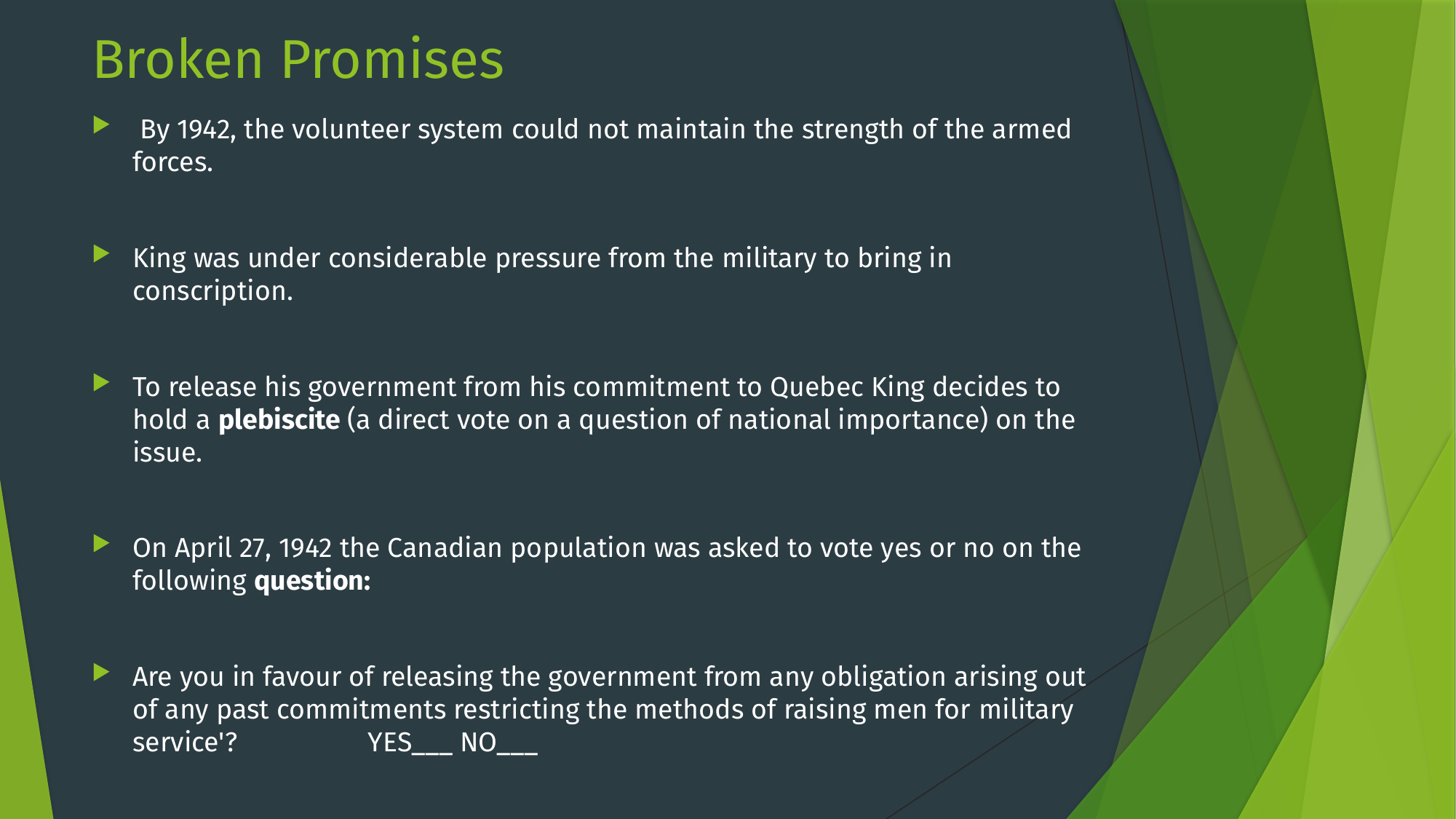

# Broken Promises
 By 1942, the volunteer system could not maintain the strength of the armed forces.

King was under considerable pressure from the military to bring in conscription.

To release his government from his commitment to Quebec King decides to hold a plebiscite (a direct vote on a question of national importance) on the issue.

On April 27, 1942 the Canadian population was asked to vote yes or no on the following question:

Are you in favour of releasing the government from any obligation arising out of any past commitments restricting the methods of raising men for military service'?                  YES___	NO___